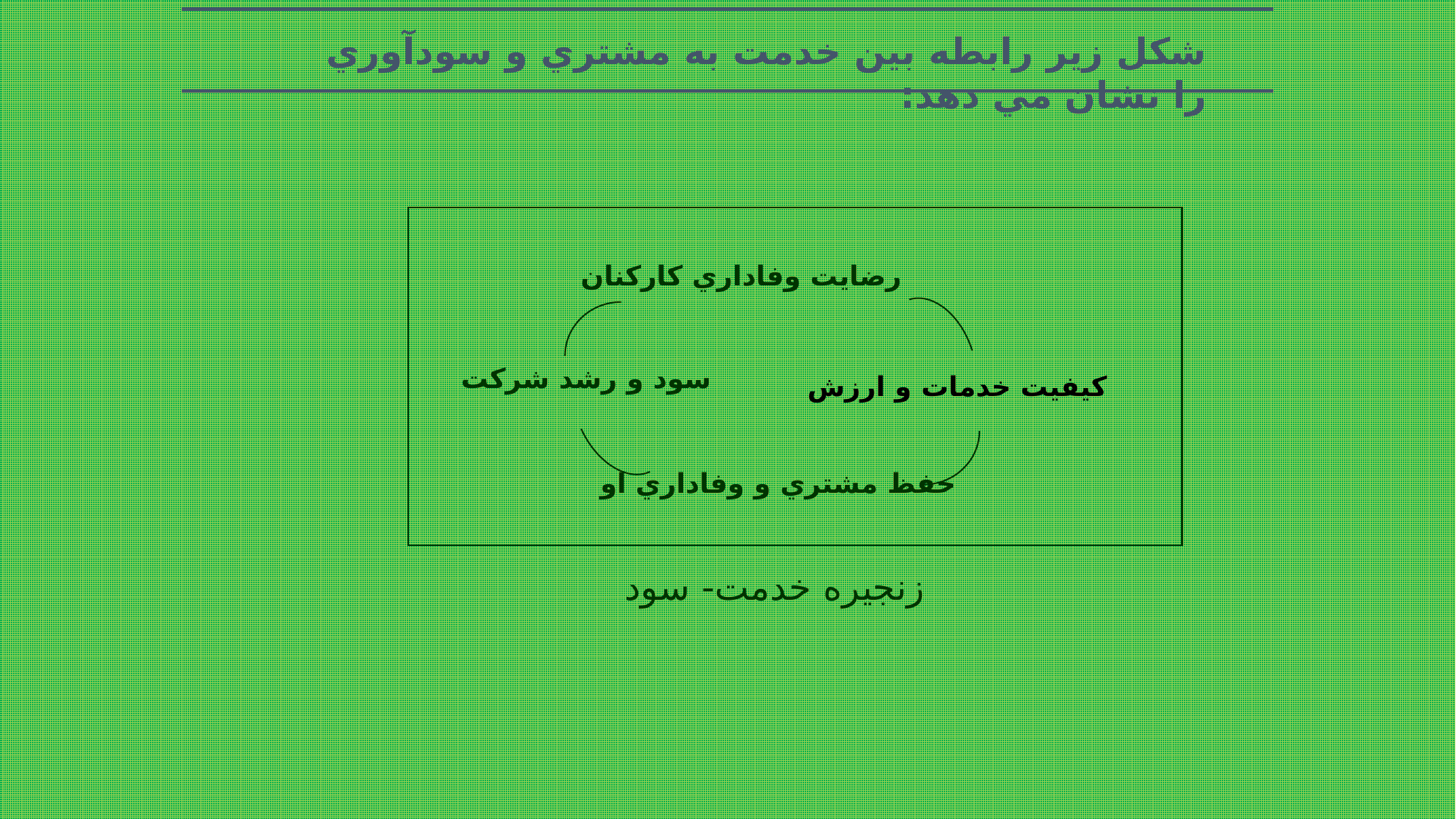

شکل زير رابطه بين خدمت به مشتري و سودآوري را نشان مي دهد:

رضايت وفاداري کارکنان

سود و رشد شرکت
کيفيت خدمات و ارزش

حفظ مشتري و وفاداري او
زنجيره خدمت- سود